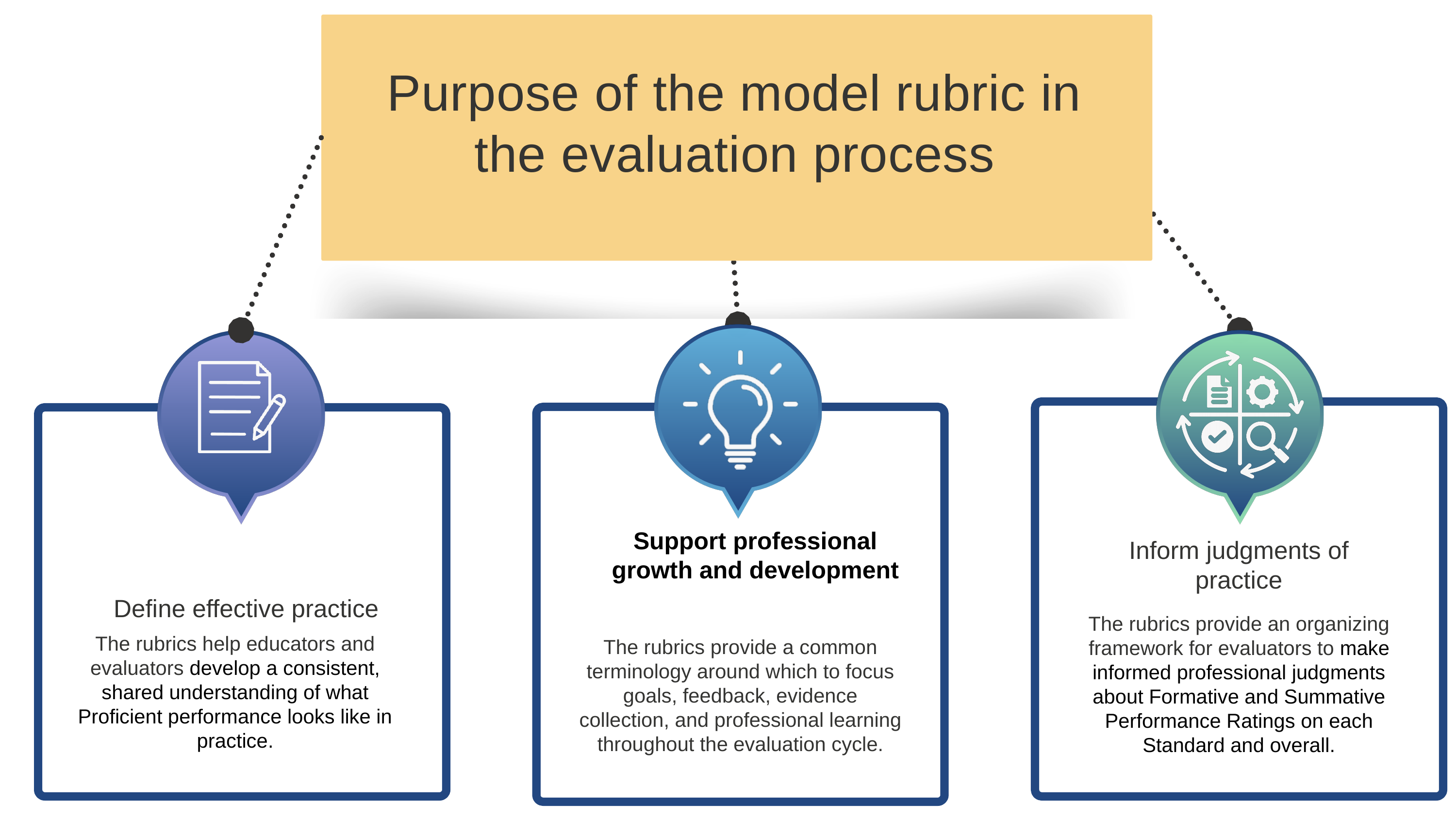

Purpose of the model rubric in the evaluation process

Support professional growth and development
Inform judgments of practice
Define effective practice
The rubrics provide an organizing framework for evaluators to make informed professional judgments about Formative and Summative Performance Ratings on each Standard and overall.
The rubrics help educators and evaluators develop a consistent, shared understanding of what Proficient performance looks like in practice.
The rubrics provide a common terminology around which to focus goals, feedback, evidence collection, and professional learning throughout the evaluation cycle.